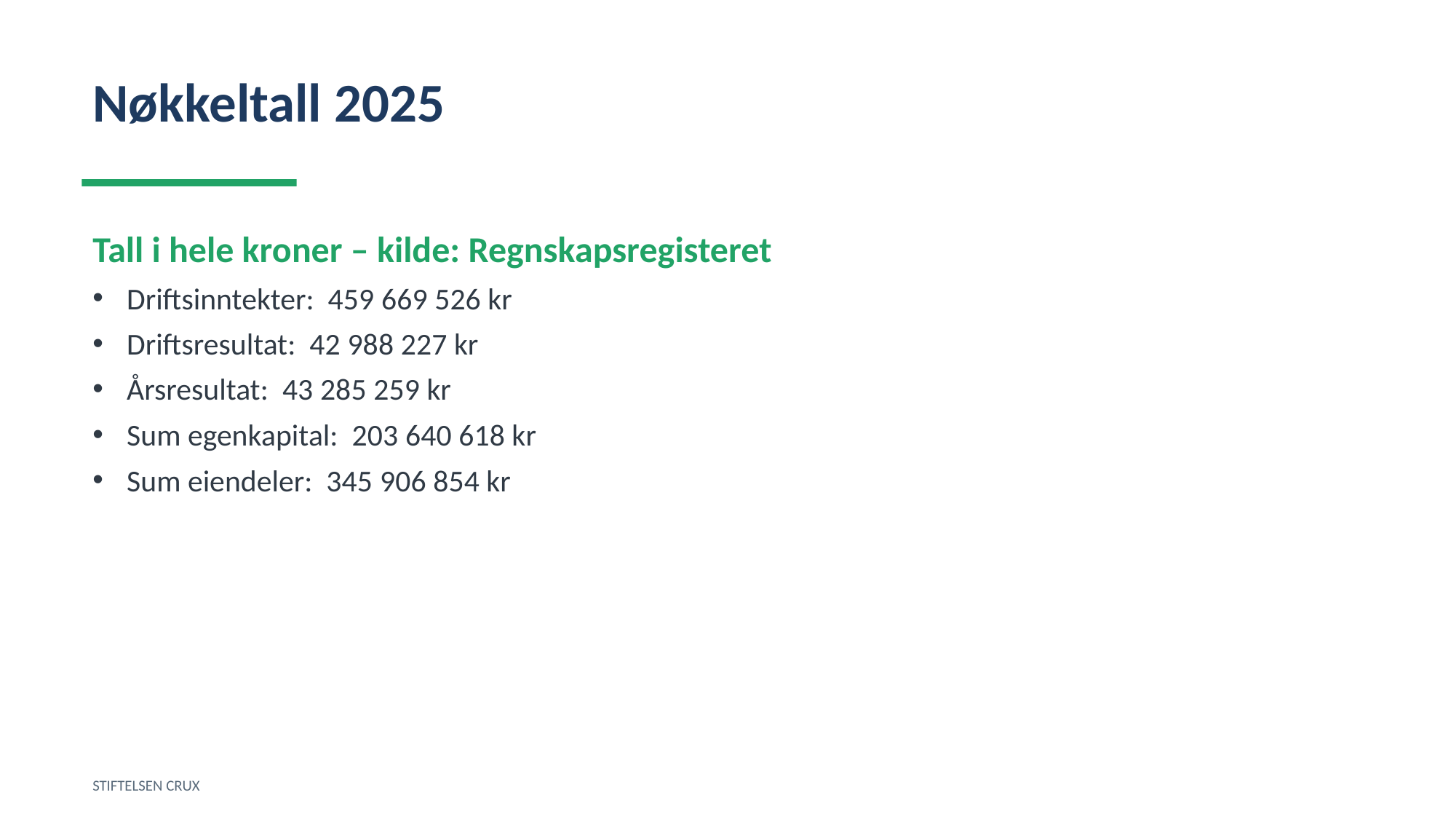

Nøkkeltall 2025

Tall i hele kroner – kilde: Regnskapsregisteret
Driftsinntekter:  459 669 526 kr
Driftsresultat:  42 988 227 kr
Årsresultat:  43 285 259 kr
Sum egenkapital:  203 640 618 kr
Sum eiendeler:  345 906 854 kr
STIFTELSEN CRUX